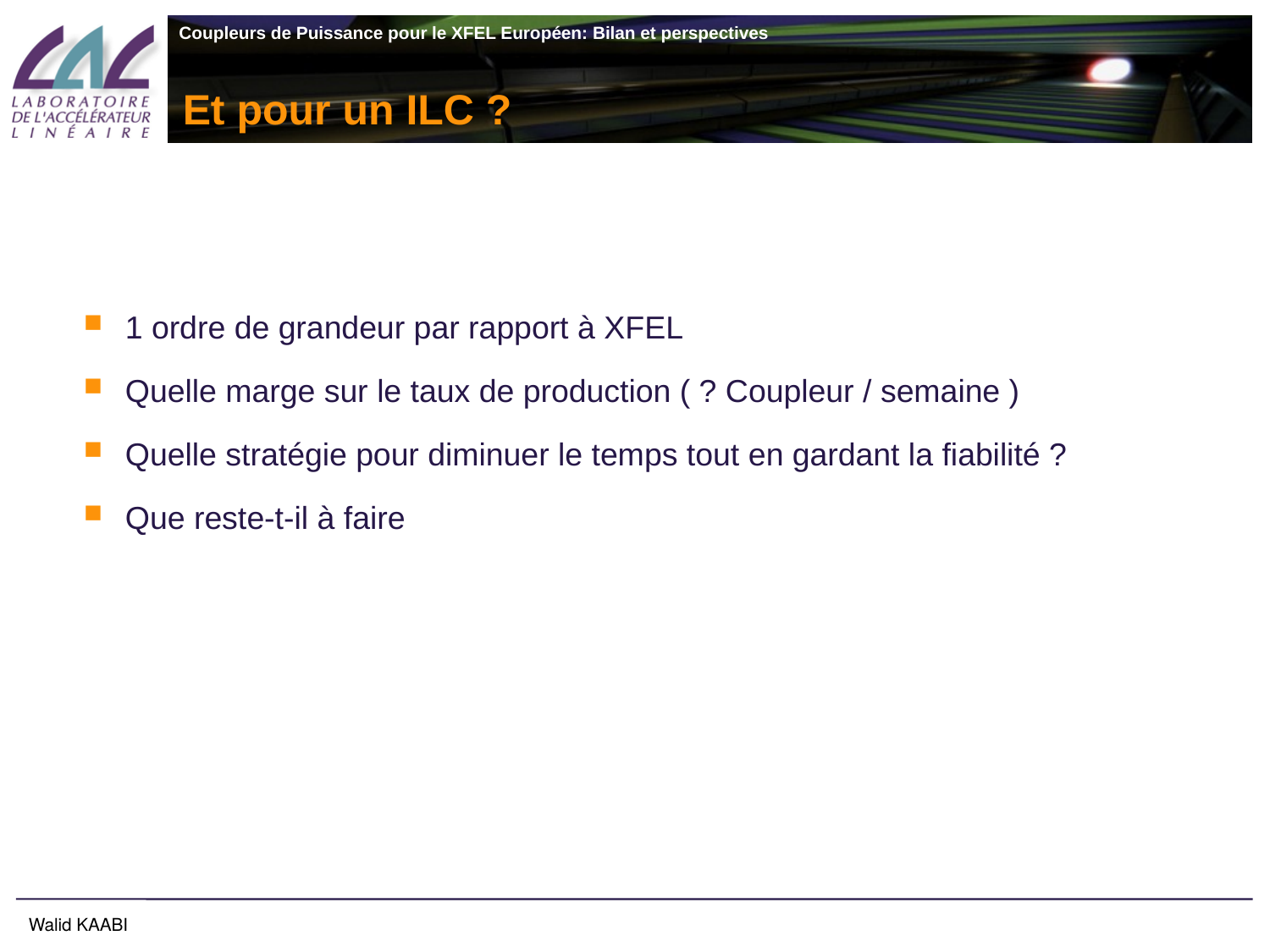

# Et pour un ILC ?
1 ordre de grandeur par rapport à XFEL
Quelle marge sur le taux de production ( ? Coupleur / semaine )
Quelle stratégie pour diminuer le temps tout en gardant la fiabilité ?
Que reste-t-il à faire